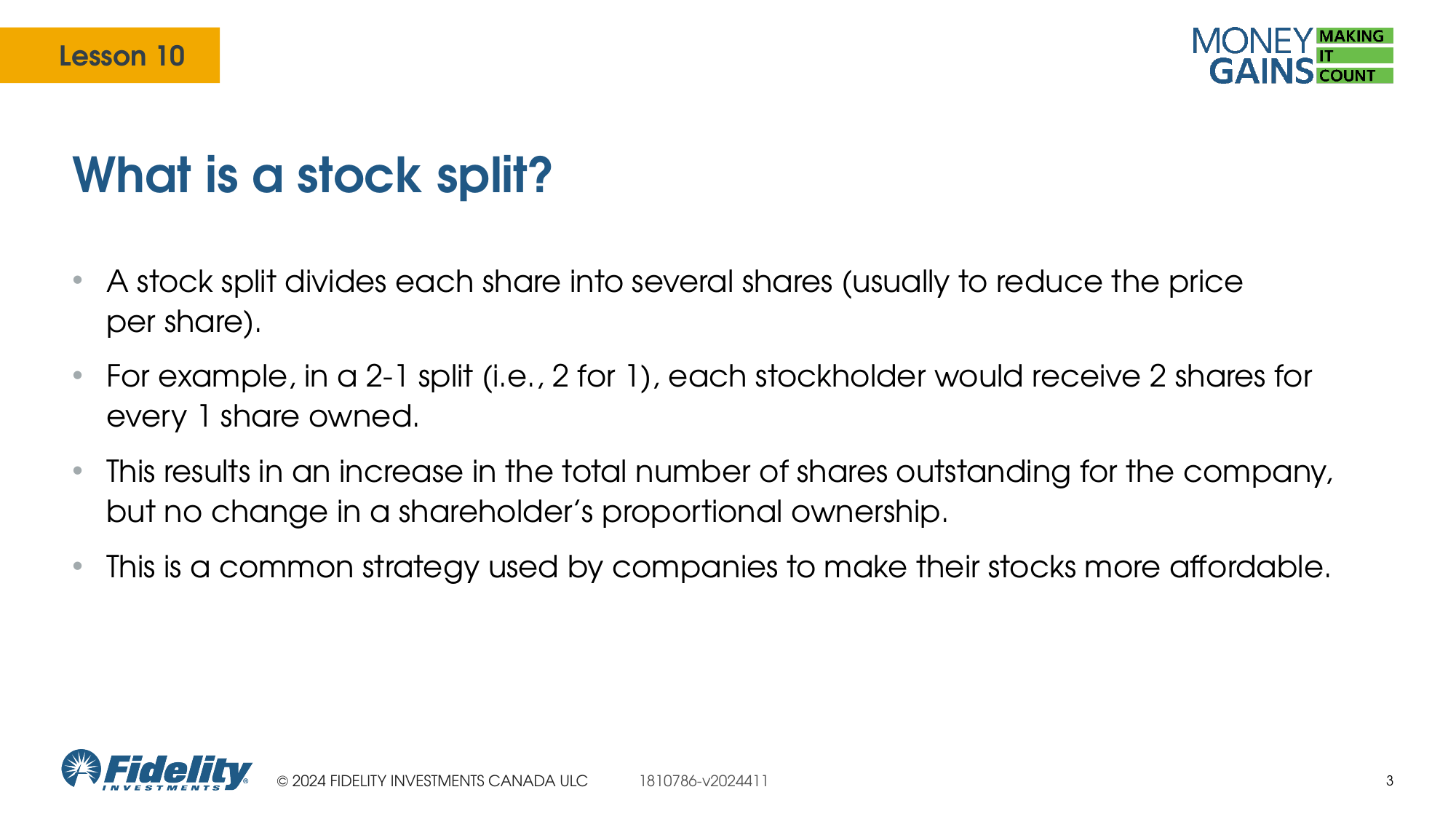

# What is a stock split?
A stock split divides each share into several shares (usually to reduce the price
per share).
For example, in a 2-1 split (i.e., 2 for 1), each stockholder would receive 2 shares for every 1 share owned.
This results in an increase in the total number of shares outstanding for the company, but no change in a shareholder’s proportional ownership.
This is a common strategy used by companies to make their stocks more affordable.
3